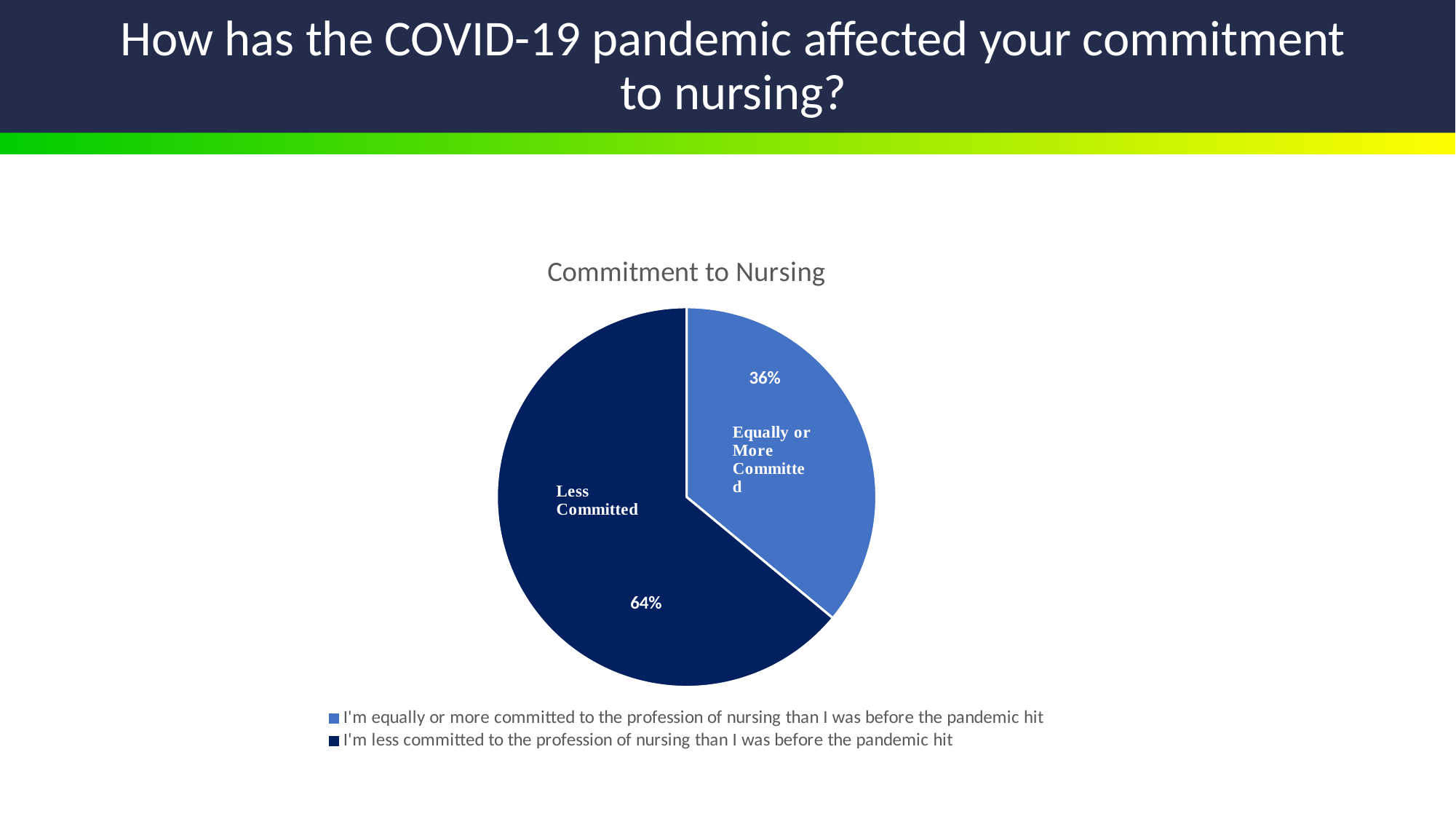

# How has the COVID-19 pandemic affected your commitment to nursing?

### Chart: Commitment to Nursing

| Category | Sales |
|---|---|
| I'm equally or more committed to the profession of nursing than I was before the pandemic hit | 0.36 |
| I'm less committed to the profession of nursing than I was before the pandemic hit | 0.64 |